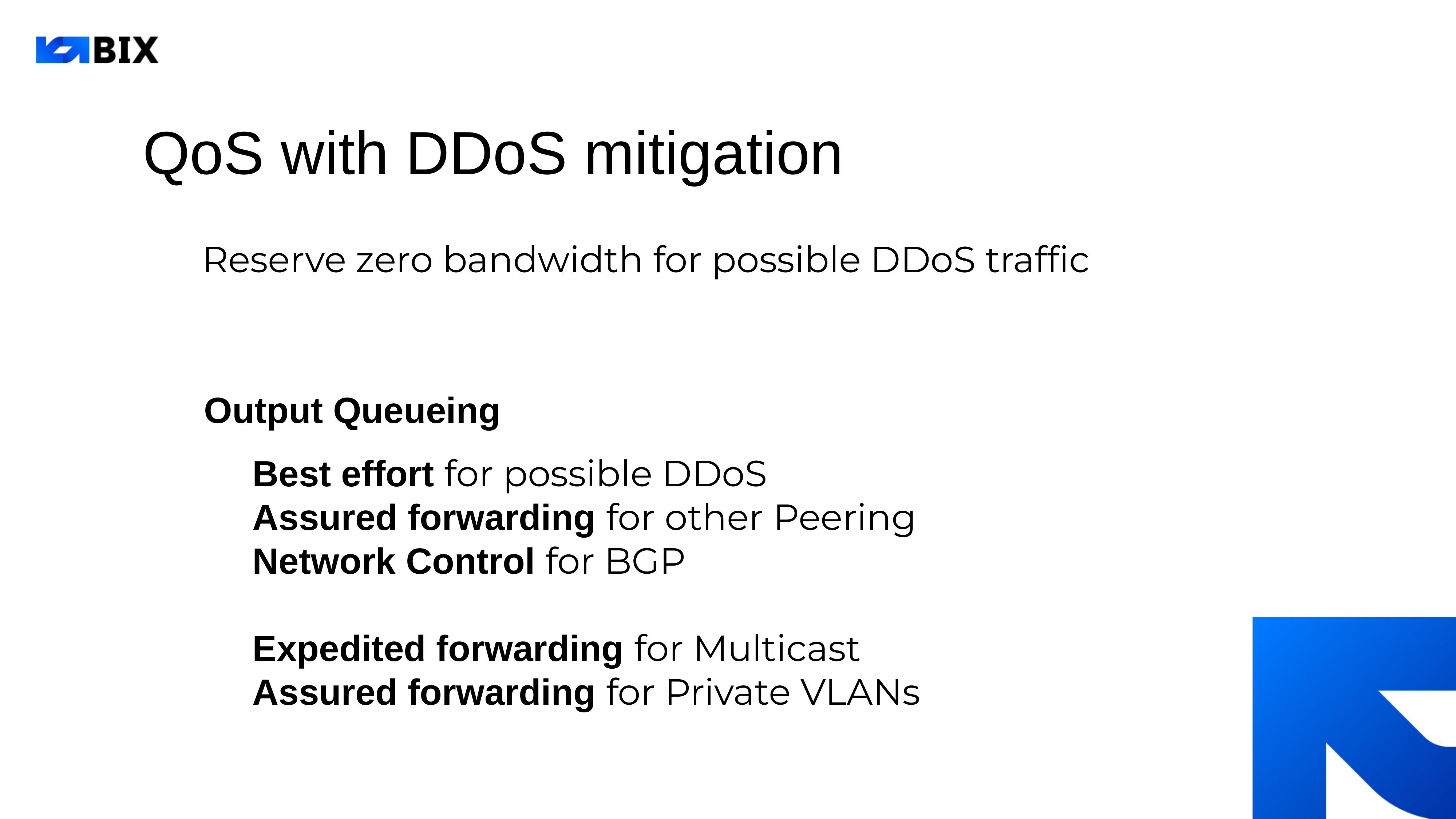

QoS with DDoS mitigation
Reserve zero bandwidth for possible DDoS traffic
Output Queueing
Best effort for possible DDoS
Assured forwarding for other Peering
Network Control for BGP

Expedited forwarding for Multicast
Assured forwarding for Private VLANs